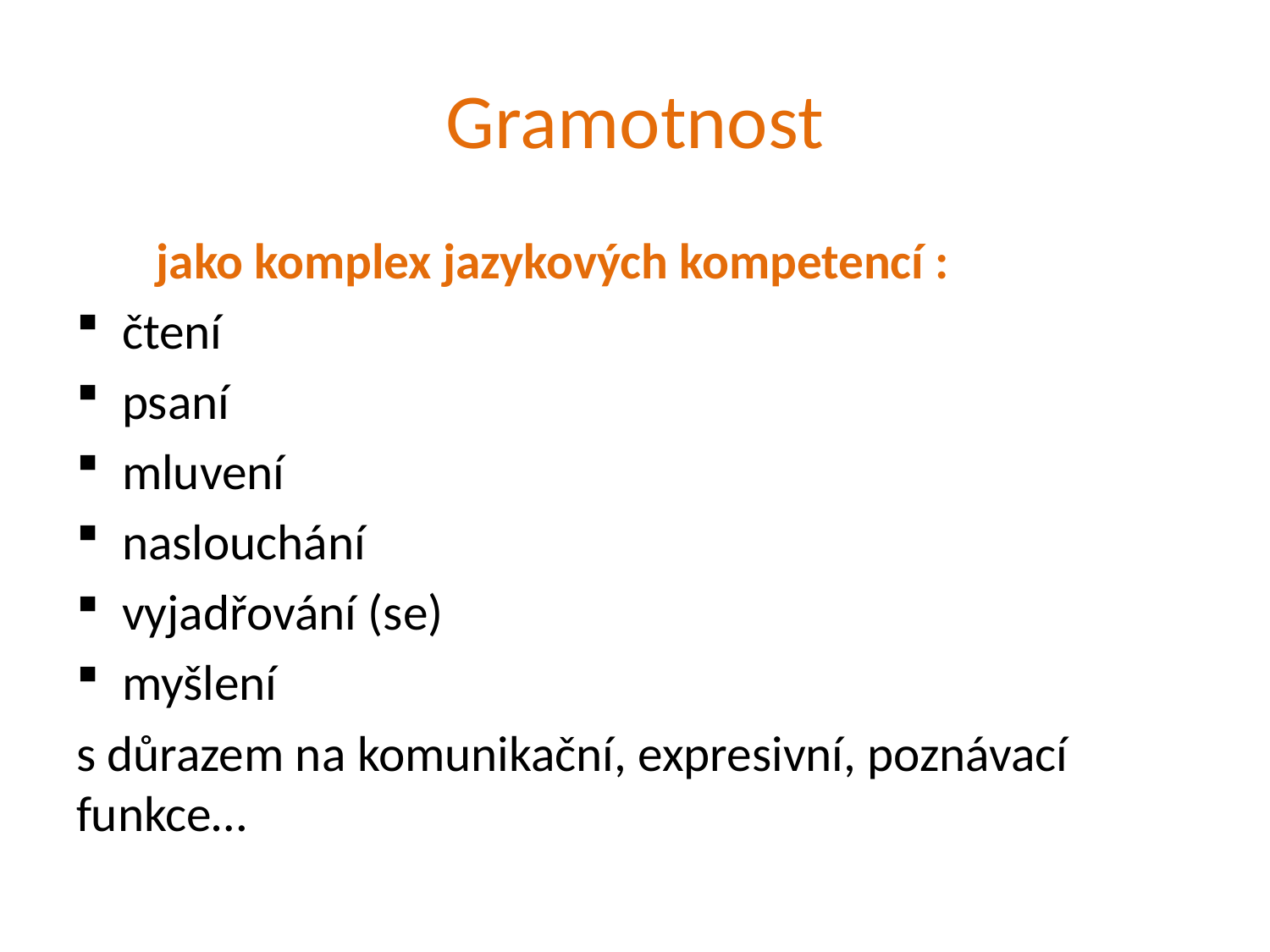

# Gramotnost
       jako komplex jazykových kompetencí :
čtení
psaní
mluvení
naslouchání
vyjadřování (se)
myšlení
s důrazem na komunikační, expresivní, poznávací funkce…